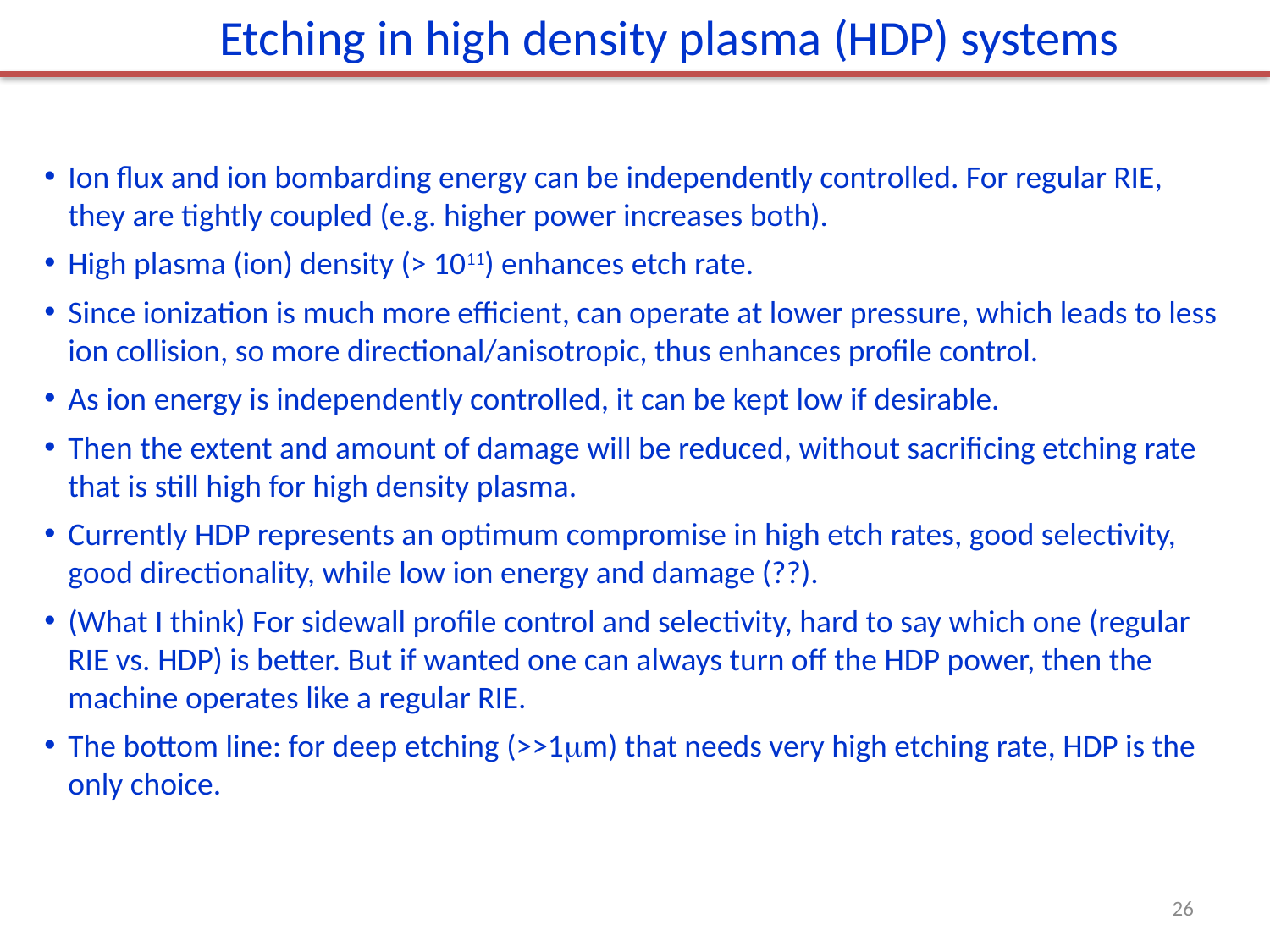

Etching in high density plasma (HDP) systems
Ion flux and ion bombarding energy can be independently controlled. For regular RIE, they are tightly coupled (e.g. higher power increases both).
High plasma (ion) density (> 1011) enhances etch rate.
Since ionization is much more efficient, can operate at lower pressure, which leads to less ion collision, so more directional/anisotropic, thus enhances profile control.
As ion energy is independently controlled, it can be kept low if desirable.
Then the extent and amount of damage will be reduced, without sacrificing etching rate that is still high for high density plasma.
Currently HDP represents an optimum compromise in high etch rates, good selectivity, good directionality, while low ion energy and damage (??).
(What I think) For sidewall profile control and selectivity, hard to say which one (regular RIE vs. HDP) is better. But if wanted one can always turn off the HDP power, then the machine operates like a regular RIE.
The bottom line: for deep etching (>>1μm) that needs very high etching rate, HDP is the only choice.
26